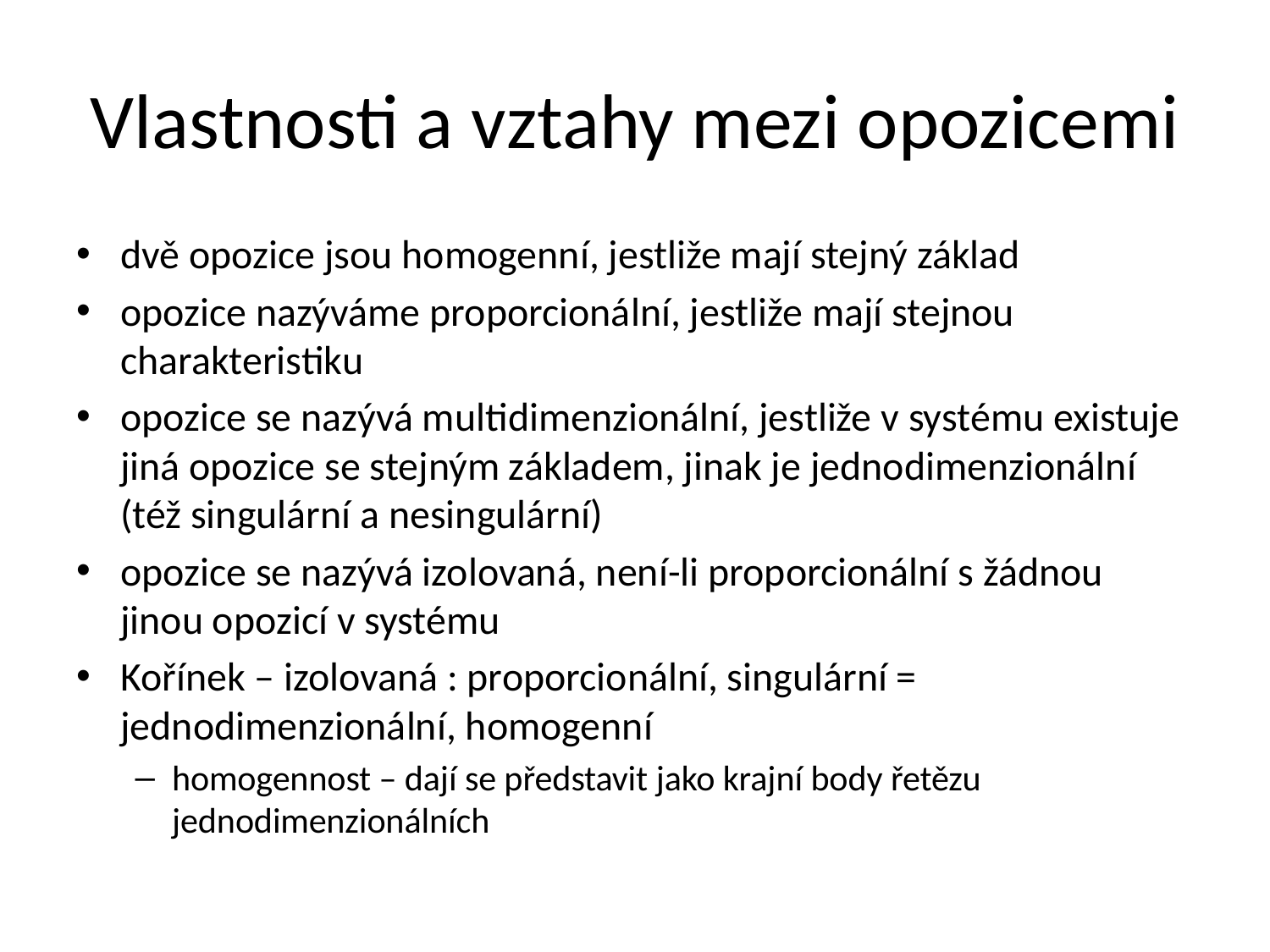

# Vlastnosti a vztahy mezi opozicemi
dvě opozice jsou homogenní, jestliže mají stejný základ
opozice nazýváme proporcionální, jestliže mají stejnou charakteristiku
opozice se nazývá multidimenzionální, jestliže v systému existuje jiná opozice se stejným základem, jinak je jednodimenzionální (též singulární a nesingulární)
opozice se nazývá izolovaná, není-li proporcionální s žádnou jinou opozicí v systému
Kořínek – izolovaná : proporcionální, singulární = jednodimenzionální, homogenní
homogennost – dají se představit jako krajní body řetězu jednodimenzionálních